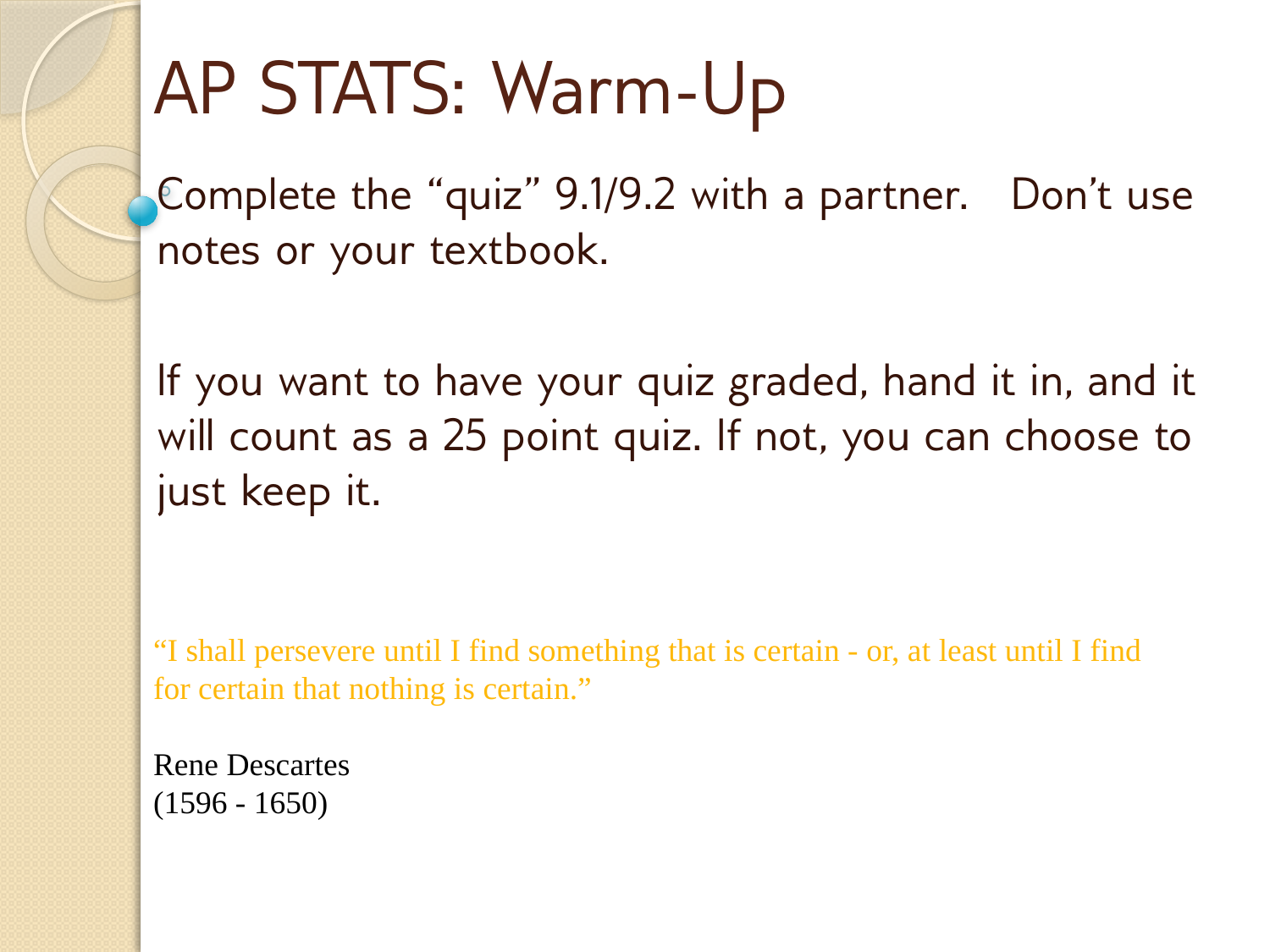

# AP STATS: Warm-Up
Complete the “quiz” 9.1/9.2 with a partner.   Don’t use notes or your textbook.

If you want to have your quiz graded, hand it in, and it will count as a 25 point quiz. If not, you can choose to just keep it.
“I shall persevere until I find something that is certain - or, at least until I find for certain that nothing is certain.”

Rene Descartes
(1596 - 1650)